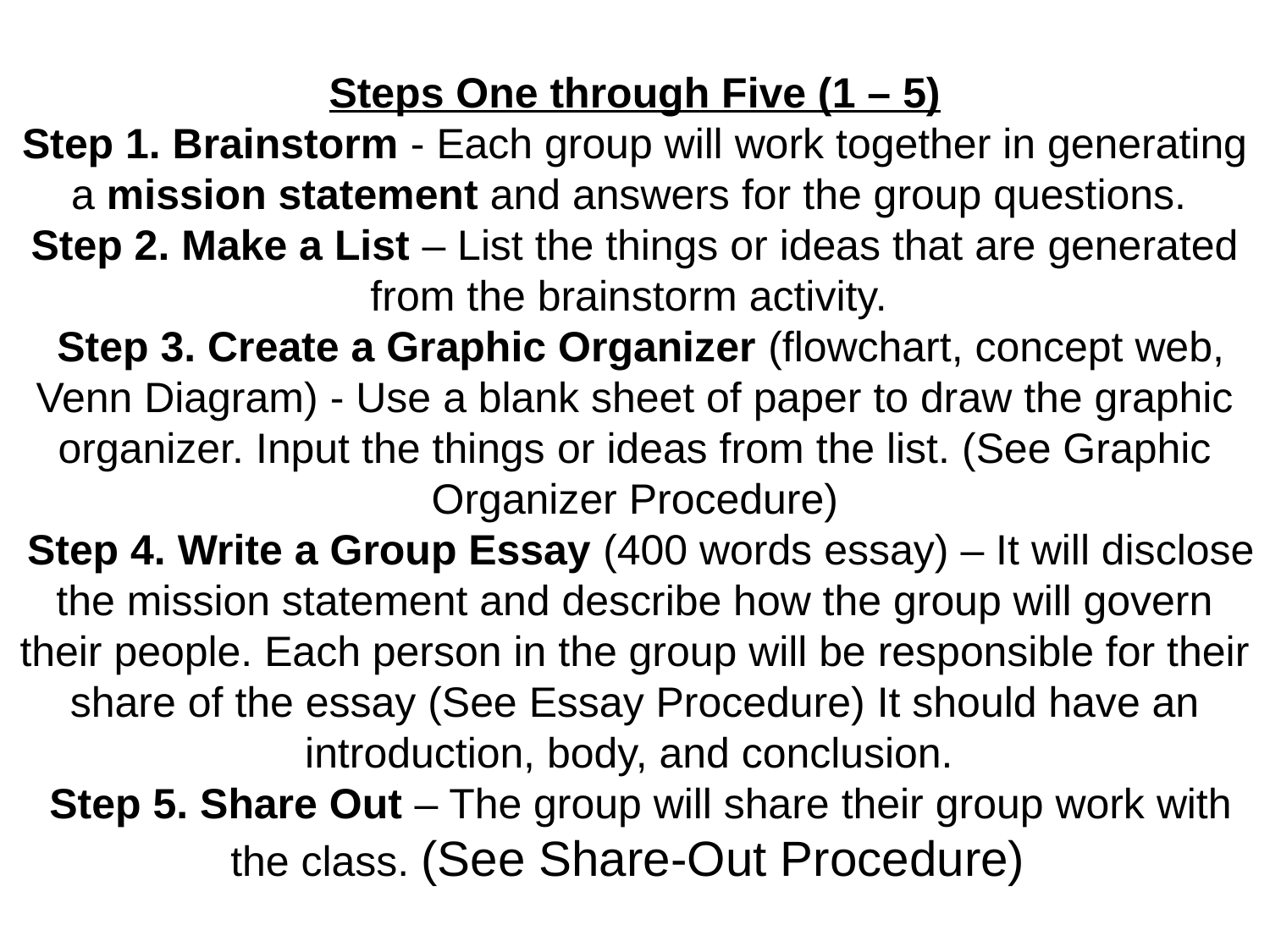

# Steps One through Five (1 – 5) Step 1. Brainstorm - Each group will work together in generating a mission statement and answers for the group questions. Step 2. Make a List – List the things or ideas that are generated from the brainstorm activity. Step 3. Create a Graphic Organizer (flowchart, concept web, Venn Diagram) - Use a blank sheet of paper to draw the graphic organizer. Input the things or ideas from the list. (See Graphic Organizer Procedure) Step 4. Write a Group Essay (400 words essay) – It will disclose the mission statement and describe how the group will govern their people. Each person in the group will be responsible for their share of the essay (See Essay Procedure) It should have an introduction, body, and conclusion. Step 5. Share Out – The group will share their group work with the class. (See Share-Out Procedure)